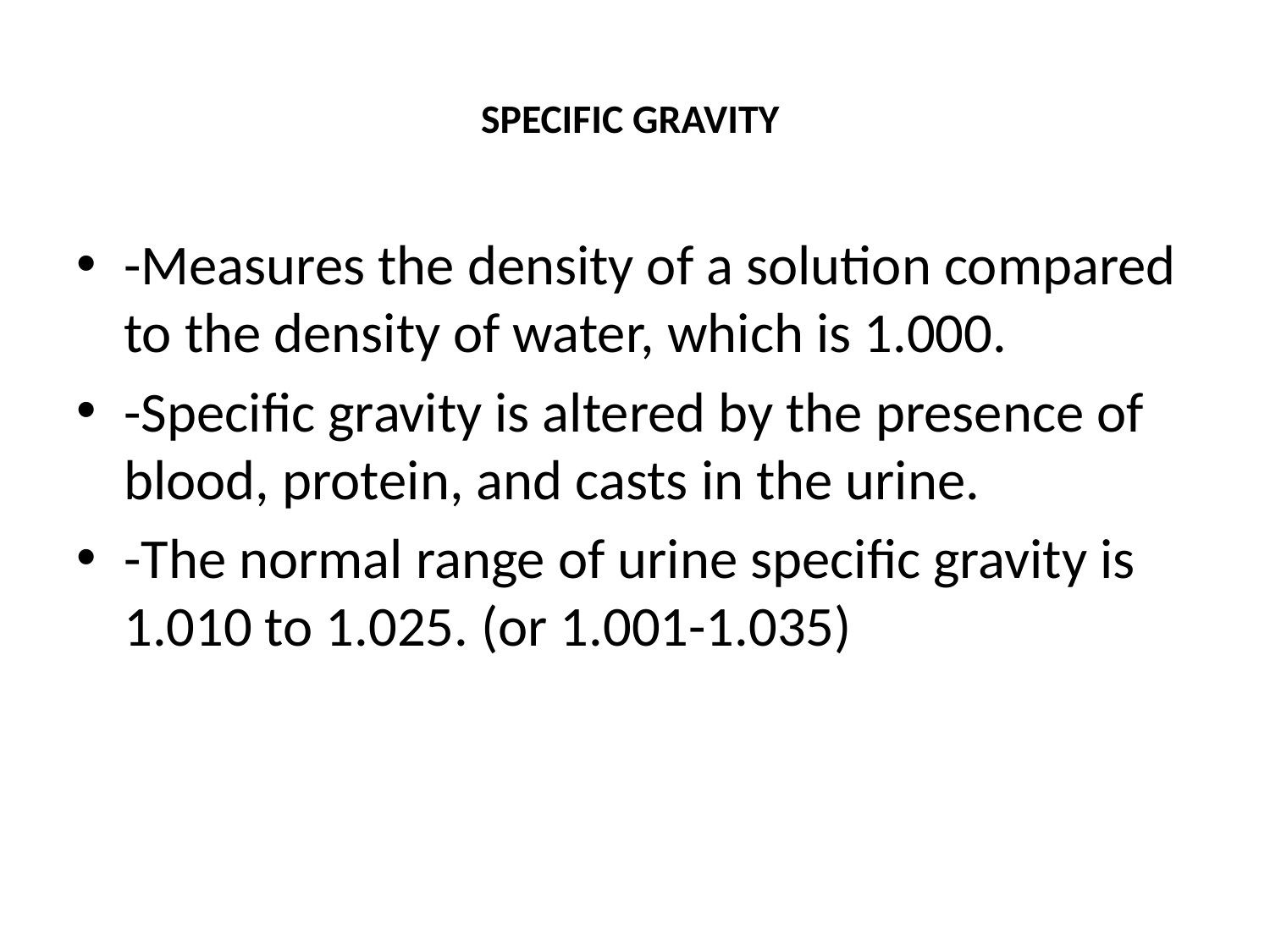

# SPECIFIC GRAVITY
-Measures the density of a solution compared to the density of water, which is 1.000.
-Specific gravity is altered by the presence of blood, protein, and casts in the urine.
-The normal range of urine specific gravity is 1.010 to 1.025. (or 1.001-1.035)